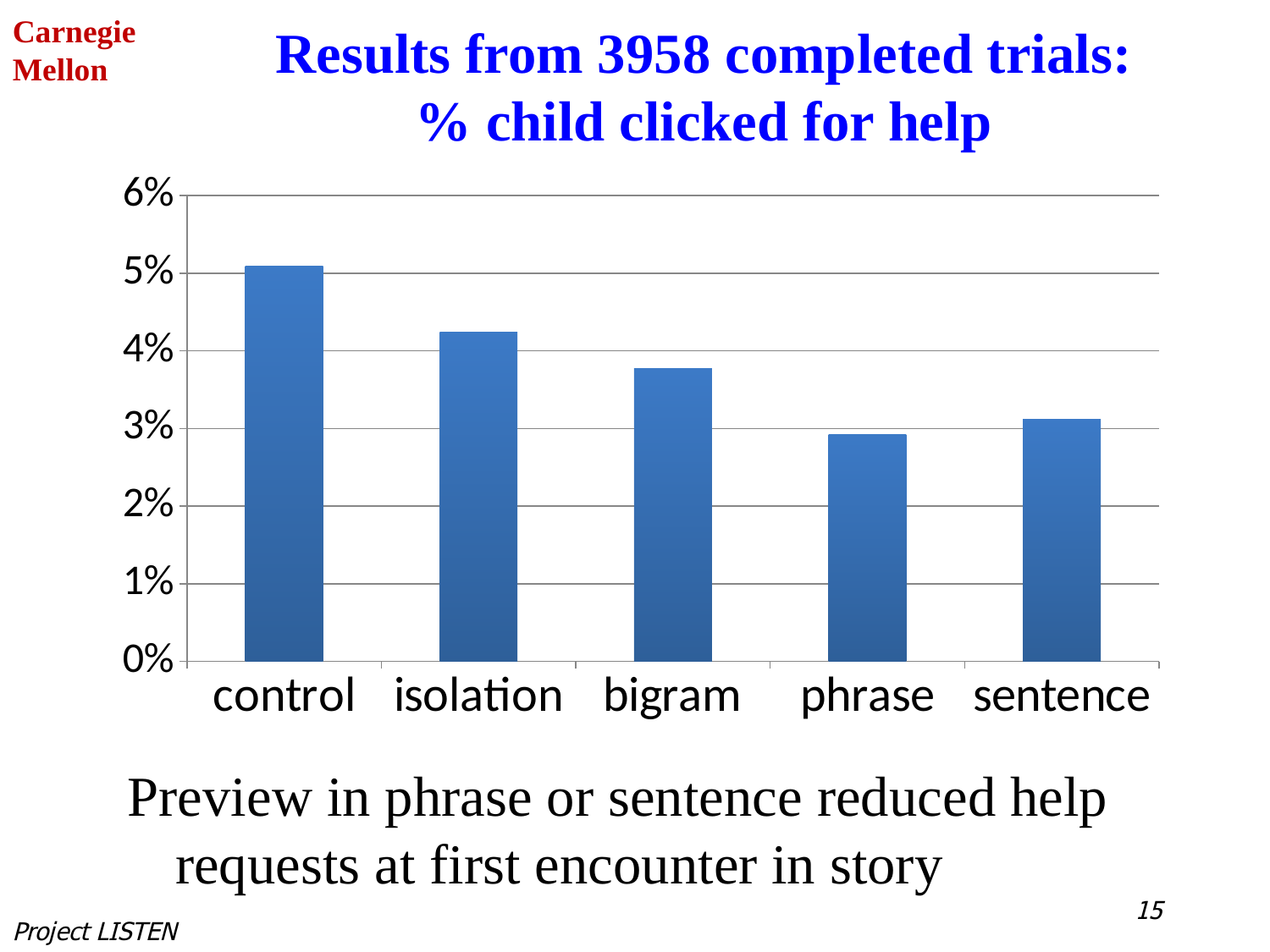

# Results from 3958 completed trials: % child clicked for help

### Chart

| Category | percent help (student-initiative) |
|---|---|
| control | 0.0509554140127391 |
| isolation | 0.04239401496259393 |
| bigram | 0.037735849056604036 |
| phrase | 0.029224904701397714 |
| sentence | 0.03113325031133259 |
Preview in phrase or sentence reduced help requests at first encounter in story
15